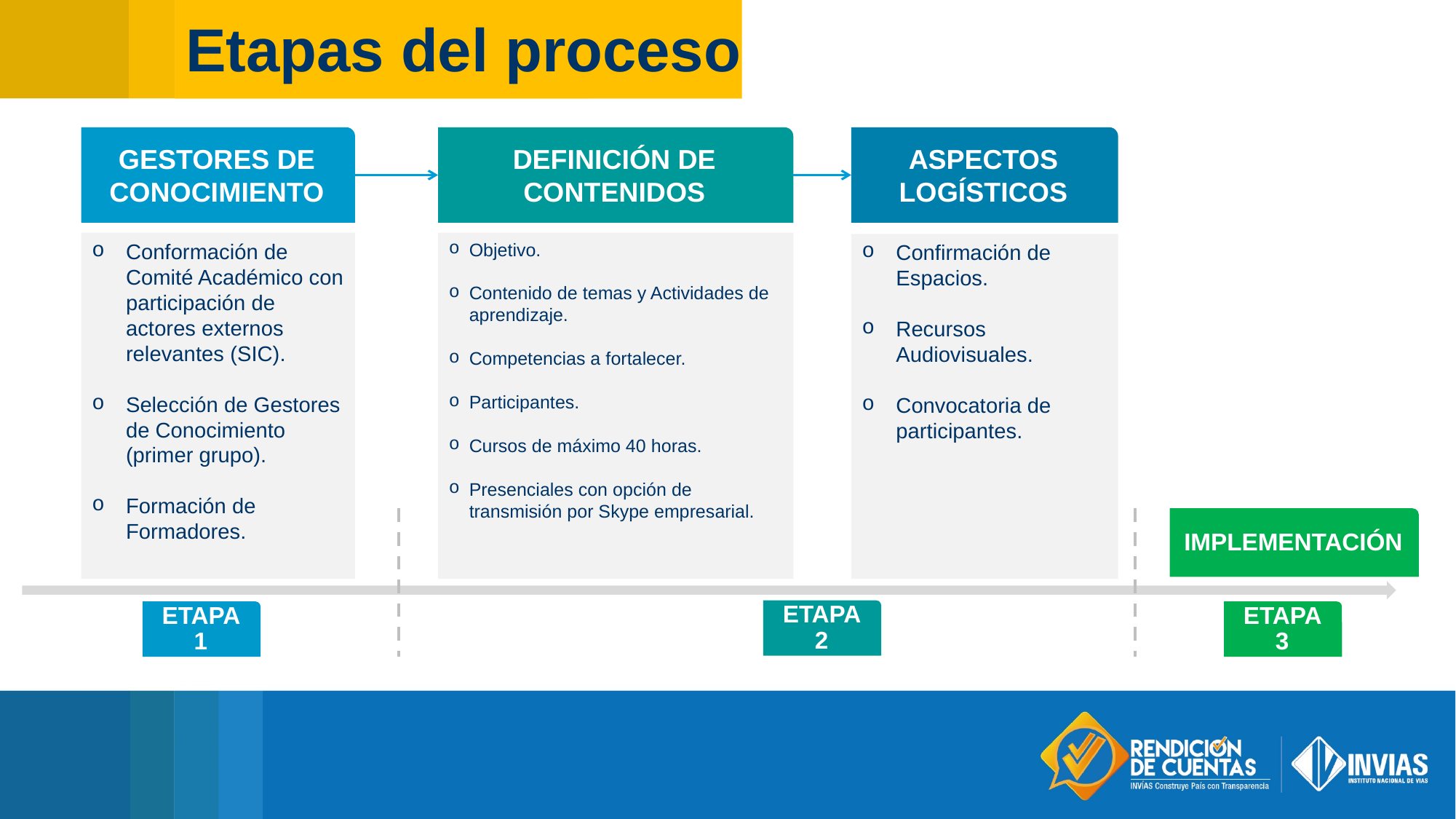

Etapas del proceso
GESTORES DE CONOCIMIENTO
DEFINICIÓN DE CONTENIDOS
ASPECTOS LOGÍSTICOS
Conformación de Comité Académico con participación de actores externos relevantes (SIC).

Selección de Gestores de Conocimiento         (primer grupo).

Formación de Formadores.
Objetivo.

Contenido de temas y Actividades de aprendizaje.

Competencias a fortalecer.

Participantes.

Cursos de máximo 40 horas.

Presenciales con opción de transmisión por Skype empresarial.
Confirmación de Espacios.

Recursos Audiovisuales.

Convocatoria de participantes.
IMPLEMENTACIÓN

ETAPA 2
ETAPA 1
ETAPA 3